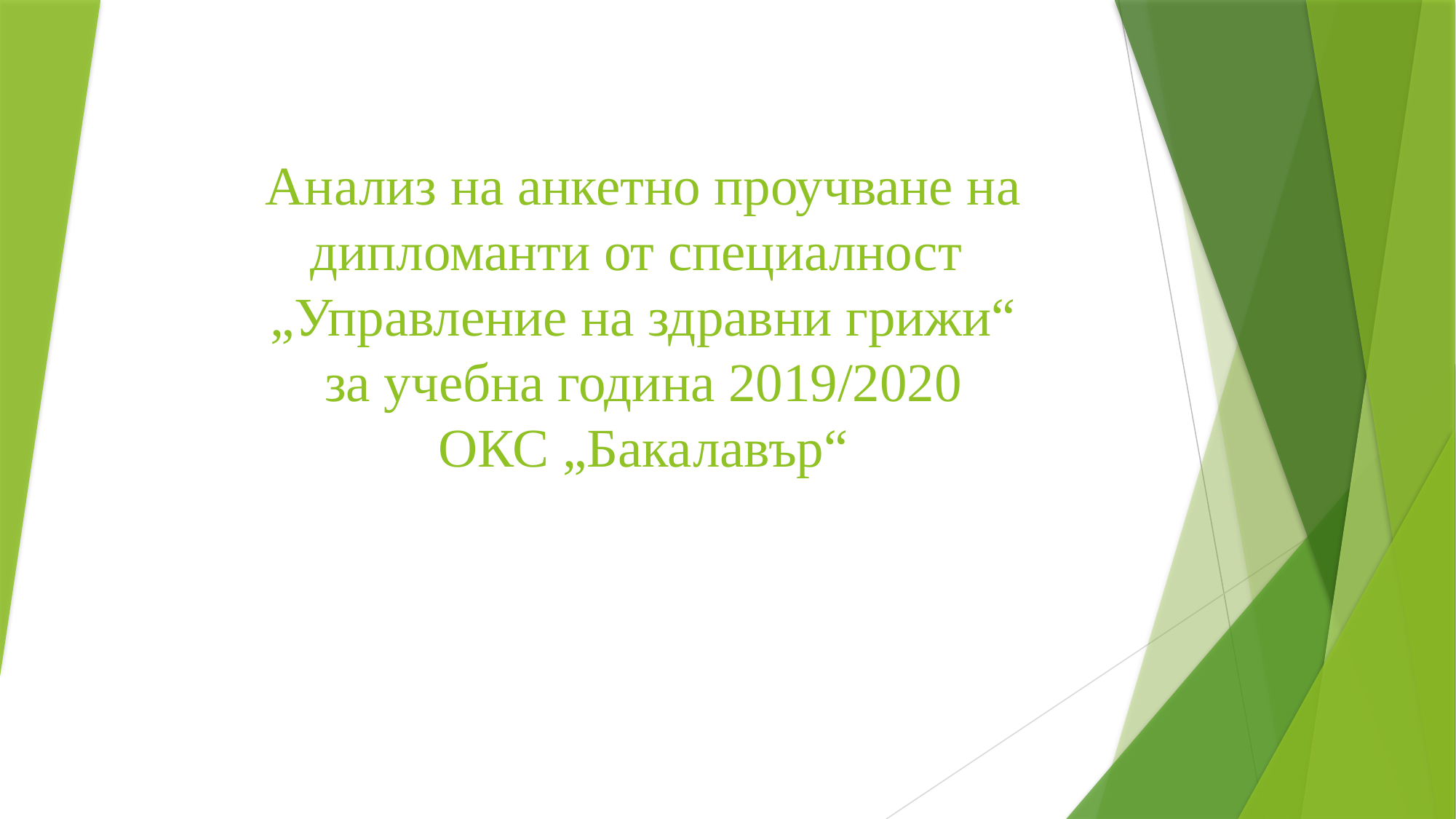

# Анализ на анкетно проучване на дипломанти от специалност „Управление на здравни грижи“ за учебна година 2019/2020 ОКС „Бакалавър“